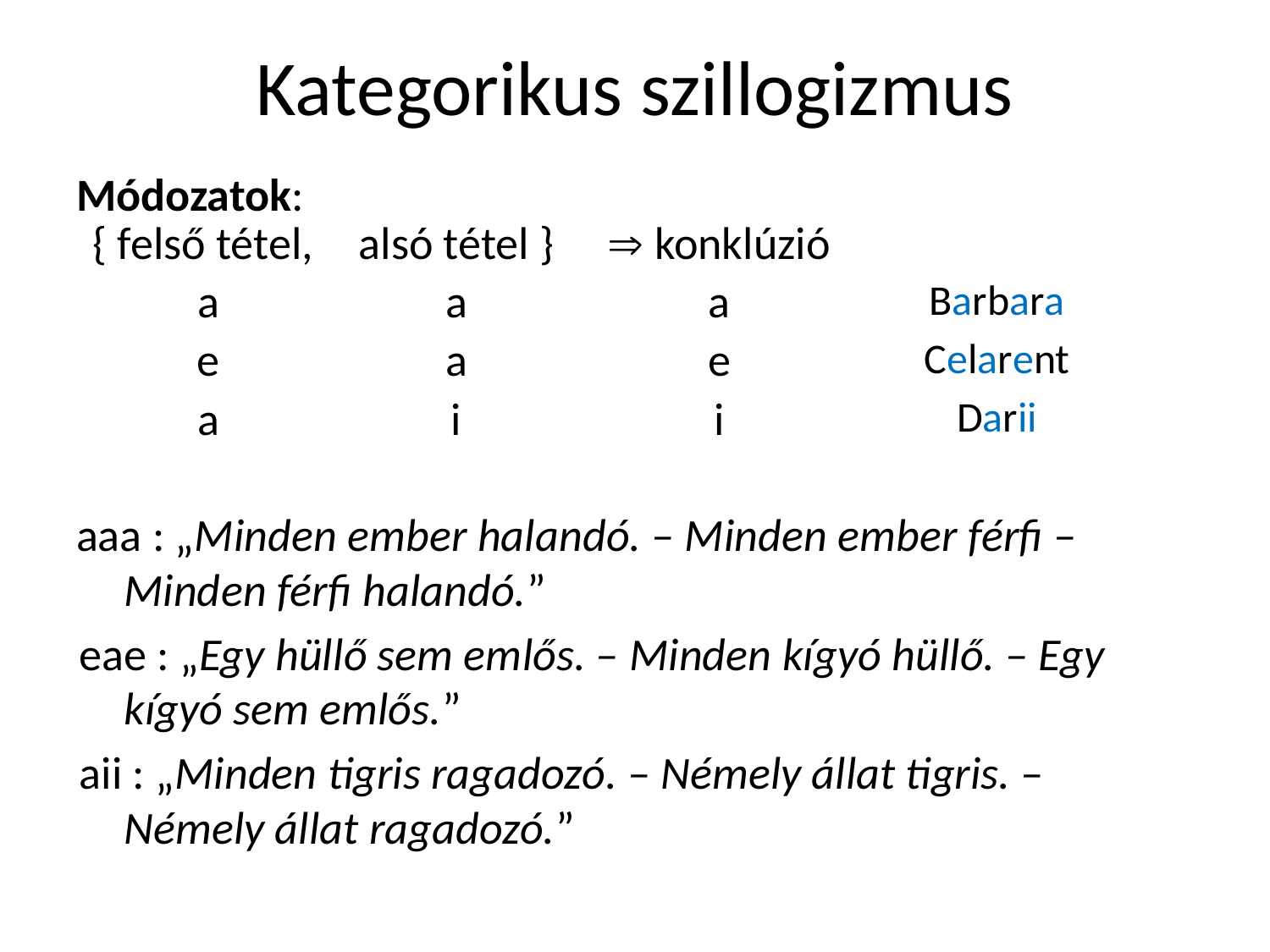

# Kategorikus szillogizmus
Módozatok:

aaa : „Minden ember halandó. – Minden ember férfi – Minden férfi halandó.”
 eae : „Egy hüllő sem emlős. – Minden kígyó hüllő. – Egy kígyó sem emlős.”
 aii : „Minden tigris ragadozó. – Némely állat tigris. – Némely állat ragadozó.”

| { felső tétel, | alsó tétel } | ⇒ konklúzió |  |
| --- | --- | --- | --- |
| a | a | a | Barbara |
| e | a | e | Celarent |
| a | i | i | Darii |